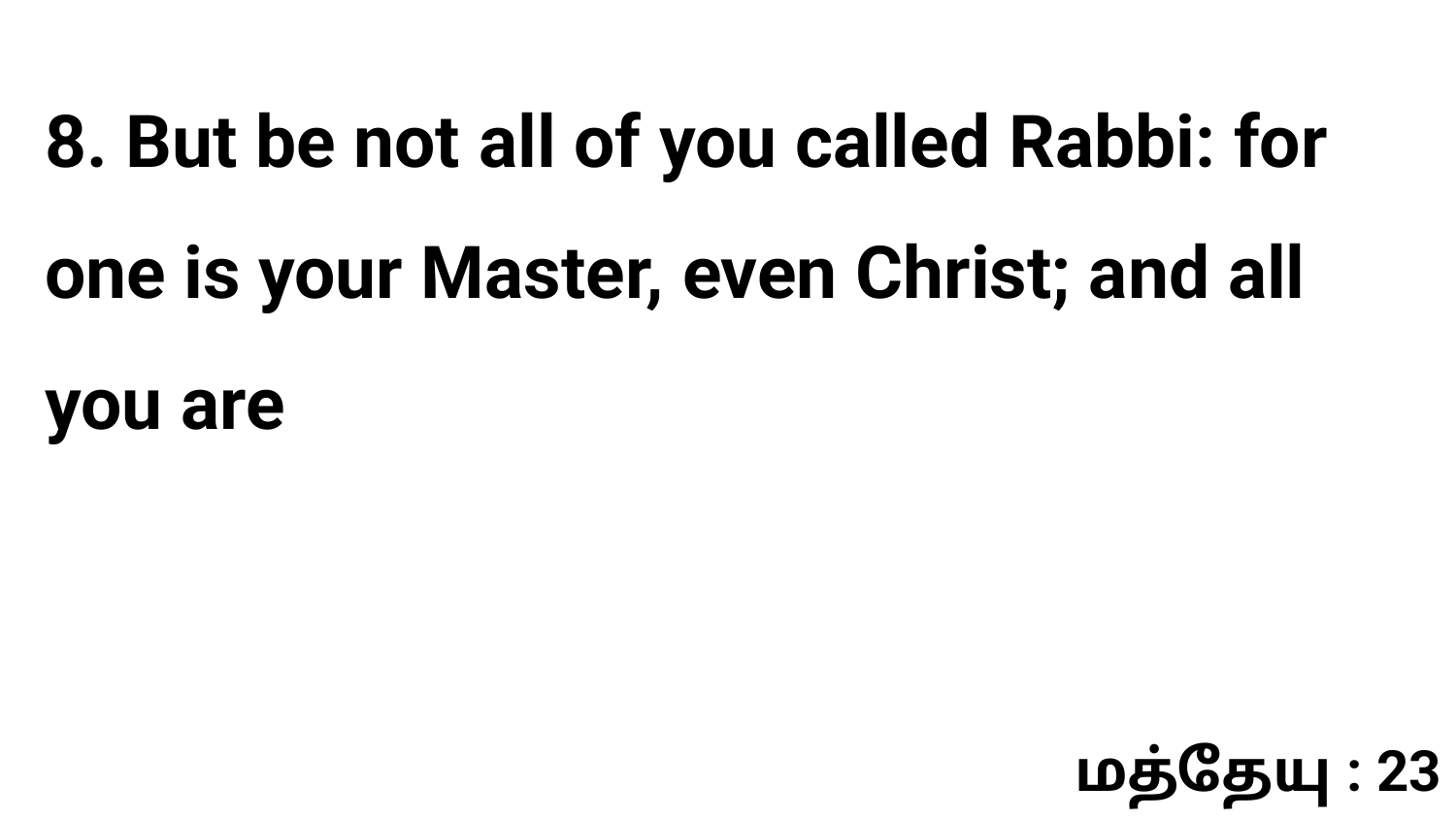

8. But be not all of you called Rabbi: for one is your Master, even Christ; and all you are
மத்தேயு : 23